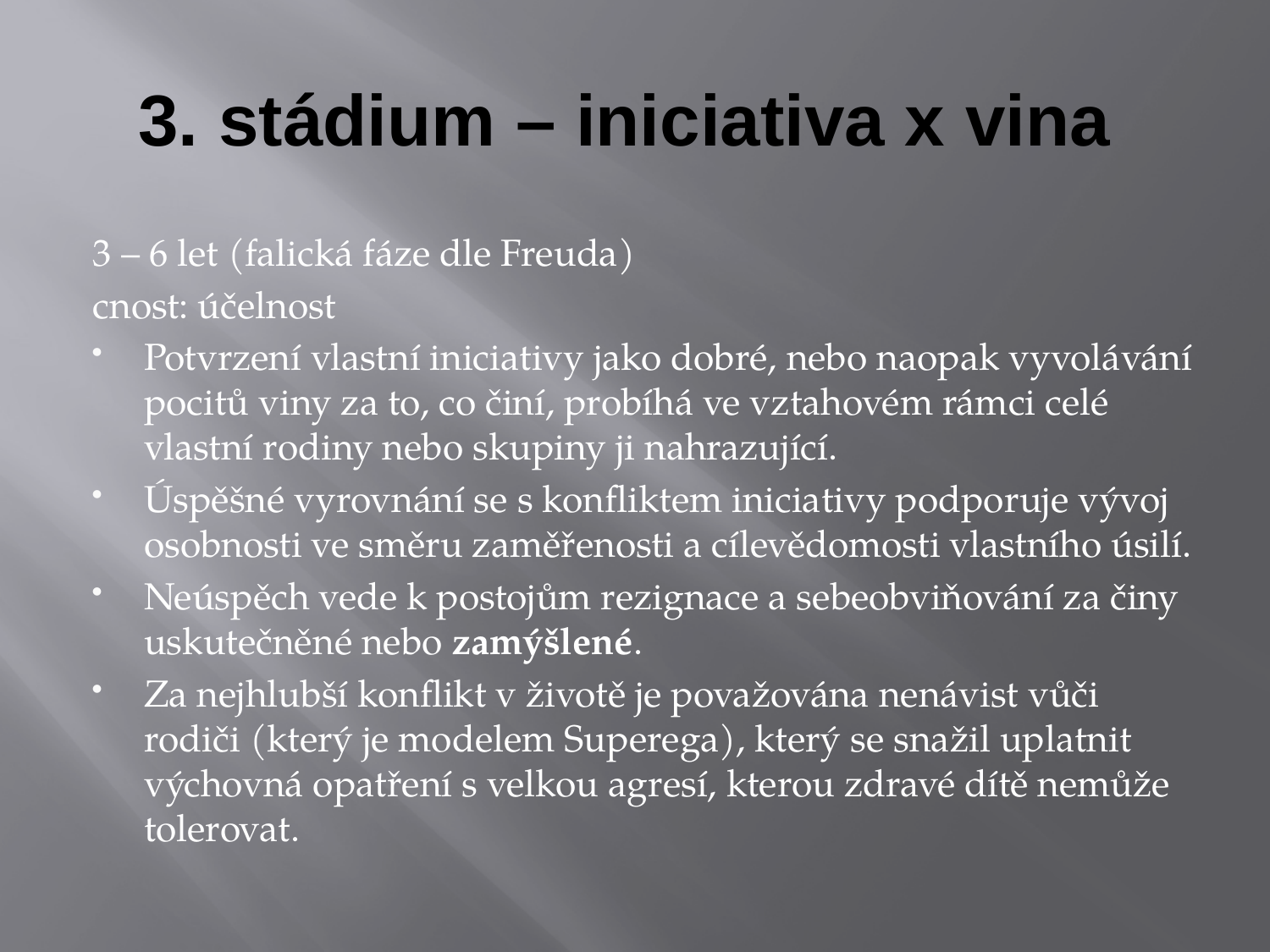

# 3. stádium – iniciativa x vina
3 – 6 let (falická fáze dle Freuda)
cnost: účelnost
Potvrzení vlastní iniciativy jako dobré, nebo naopak vyvolávání pocitů viny za to, co činí, probíhá ve vztahovém rámci celé vlastní rodiny nebo skupiny ji nahrazující.
Úspěšné vyrovnání se s konfliktem iniciativy podporuje vývoj osobnosti ve směru zaměřenosti a cílevědomosti vlastního úsilí.
Neúspěch vede k postojům rezignace a sebeobviňování za činy uskutečněné nebo zamýšlené.
Za nejhlubší konflikt v životě je považována nenávist vůči rodiči (který je modelem Superega), který se snažil uplatnit výchovná opatření s velkou agresí, kterou zdravé dítě nemůže tolerovat.